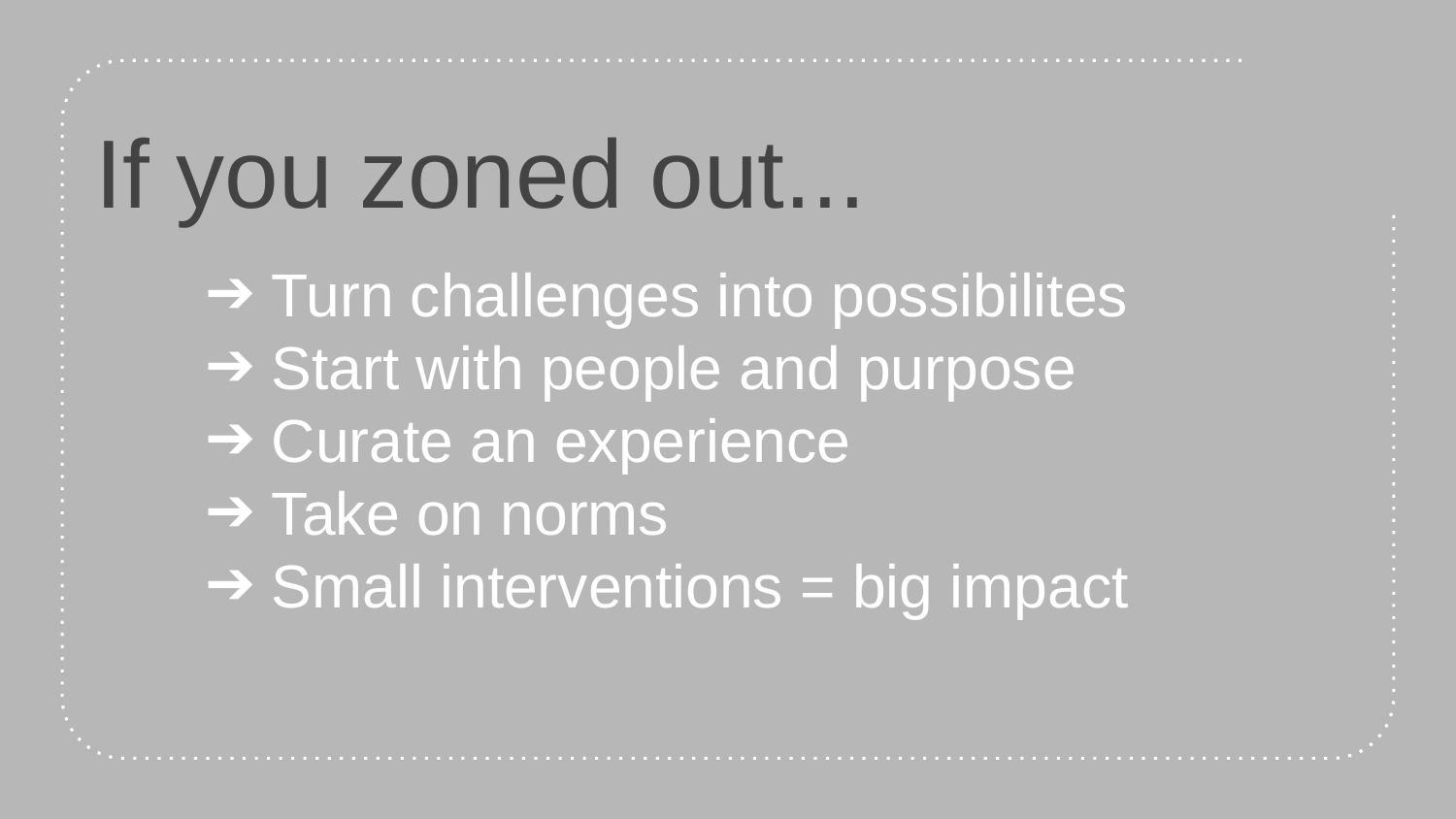

If you zoned out...
Turn challenges into possibilites
Start with people and purpose
Curate an experience
Take on norms
Small interventions = big impact